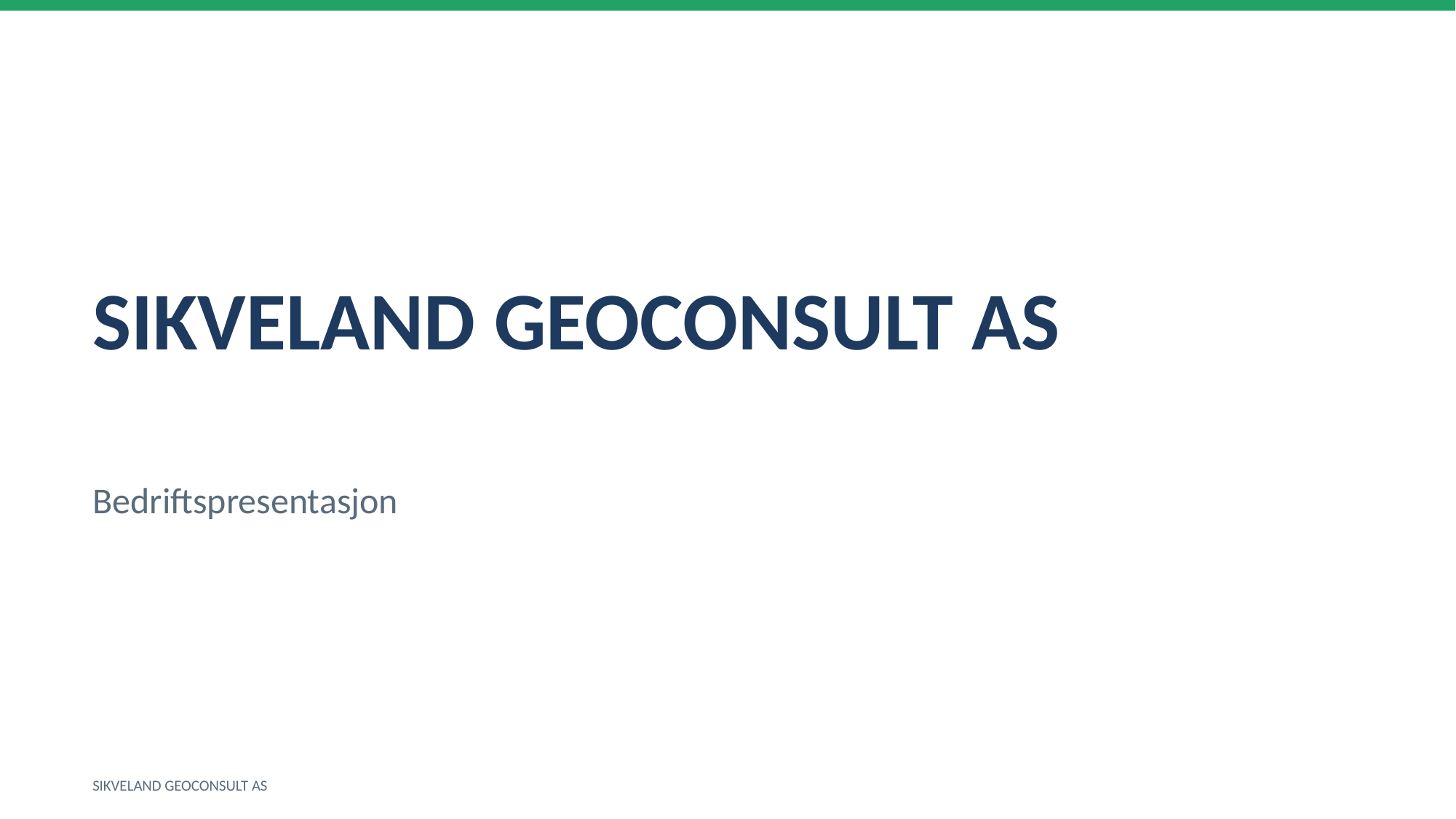

SIKVELAND GEOCONSULT AS
Bedriftspresentasjon
SIKVELAND GEOCONSULT AS